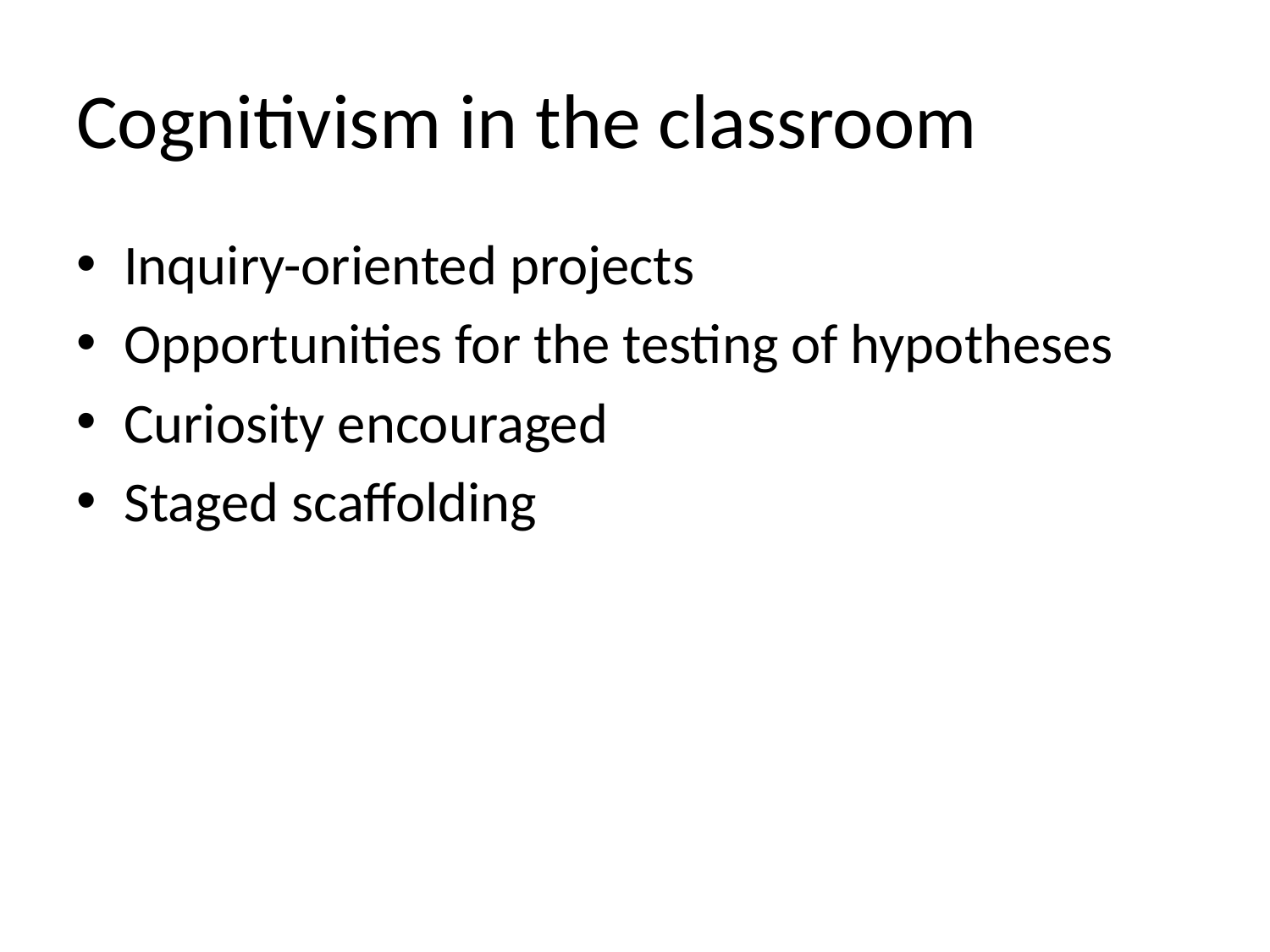

# Cognitivism in the classroom
Inquiry-oriented projects
Opportunities for the testing of hypotheses
Curiosity encouraged
Staged scaffolding